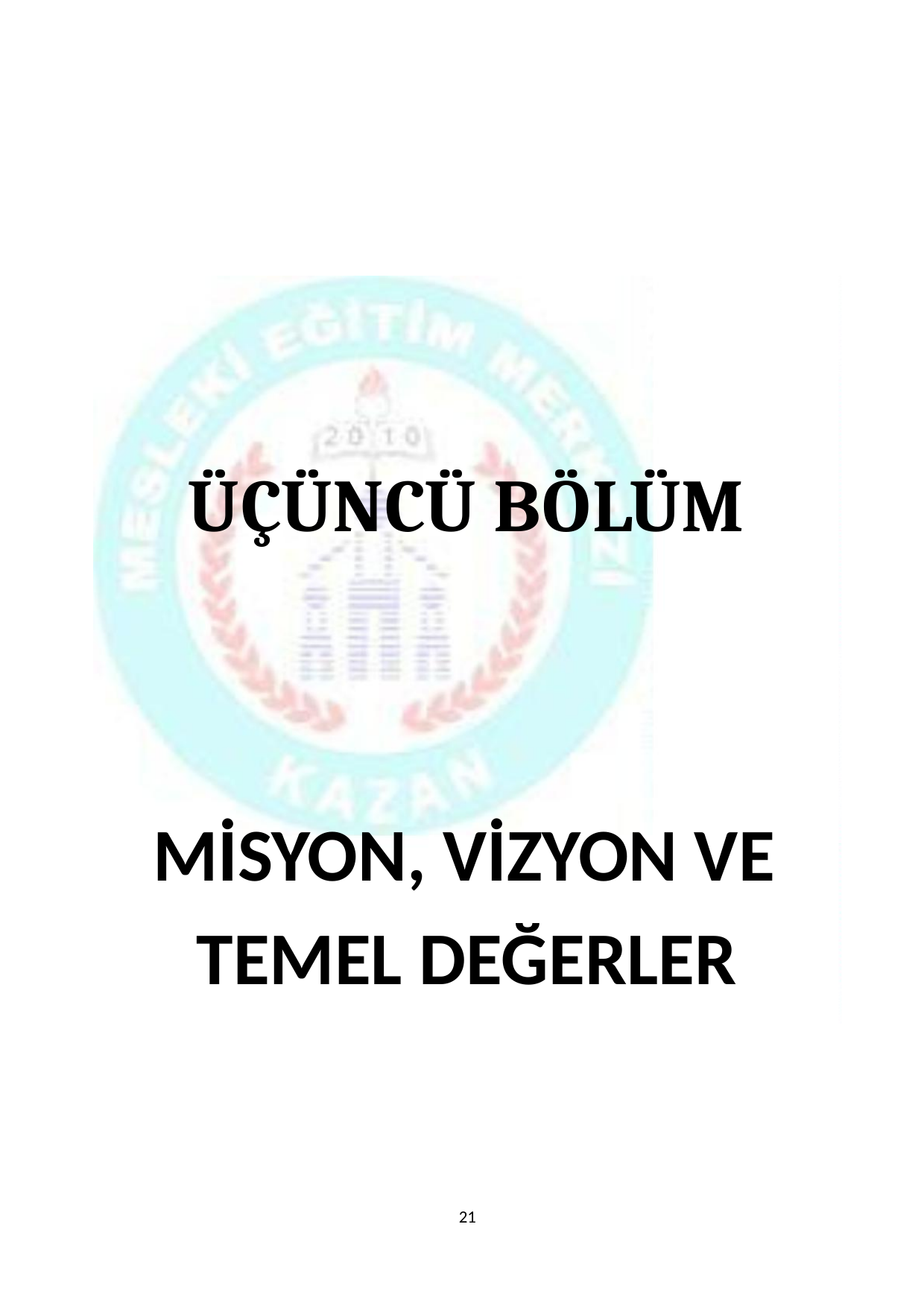

ÜÇÜNCÜ BÖLÜM
MİSYON, VİZYON VE
TEMEL DEĞERLER
21